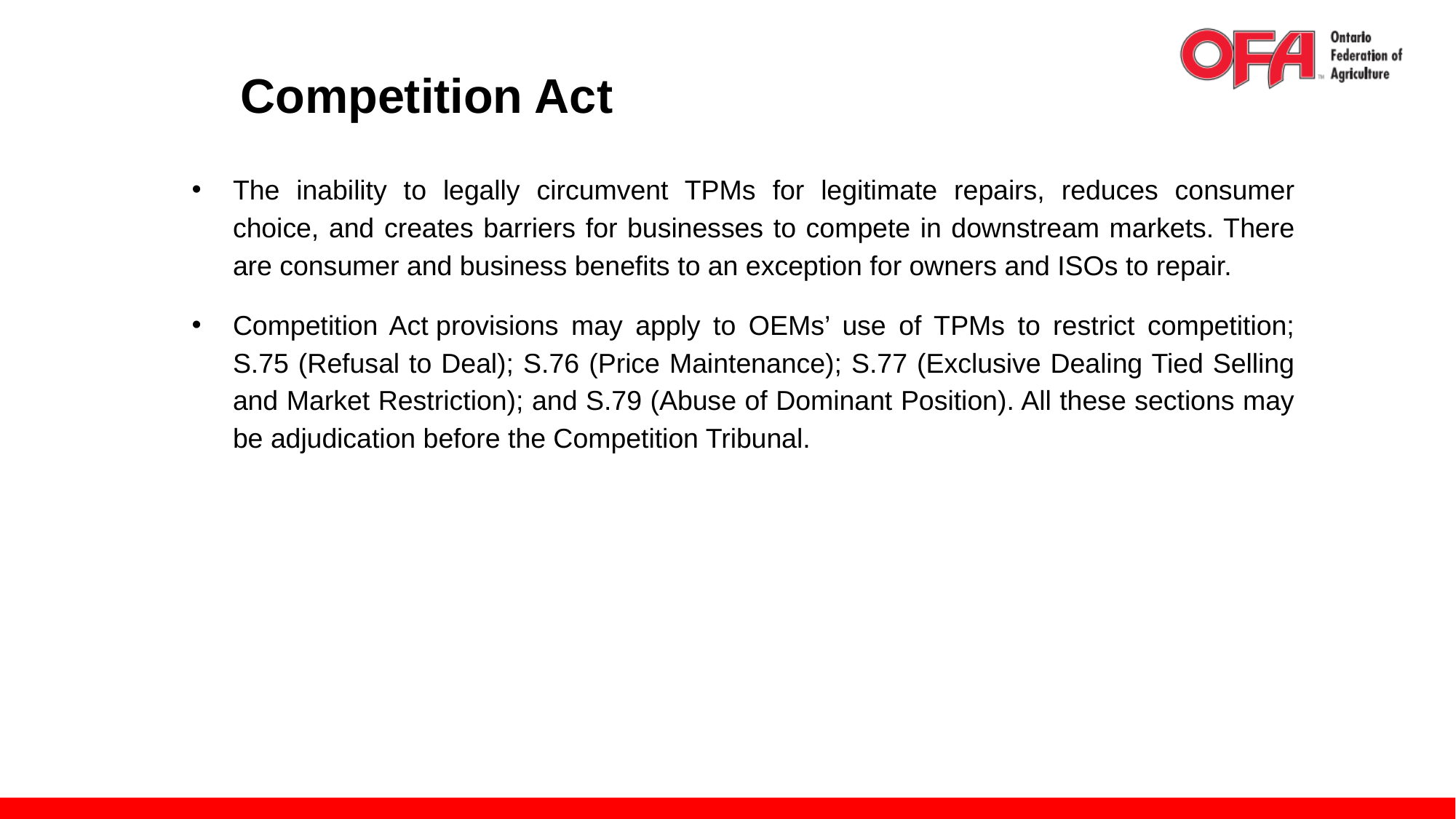

Competition Act
The inability to legally circumvent TPMs for legitimate repairs, reduces consumer choice, and creates barriers for businesses to compete in downstream markets. There are consumer and business benefits to an exception for owners and ISOs to repair.
Competition Act provisions may apply to OEMs’ use of TPMs to restrict competition; S.75 (Refusal to Deal); S.76 (Price Maintenance); S.77 (Exclusive Dealing Tied Selling and Market Restriction); and S.79 (Abuse of Dominant Position). All these sections may be adjudication before the Competition Tribunal.